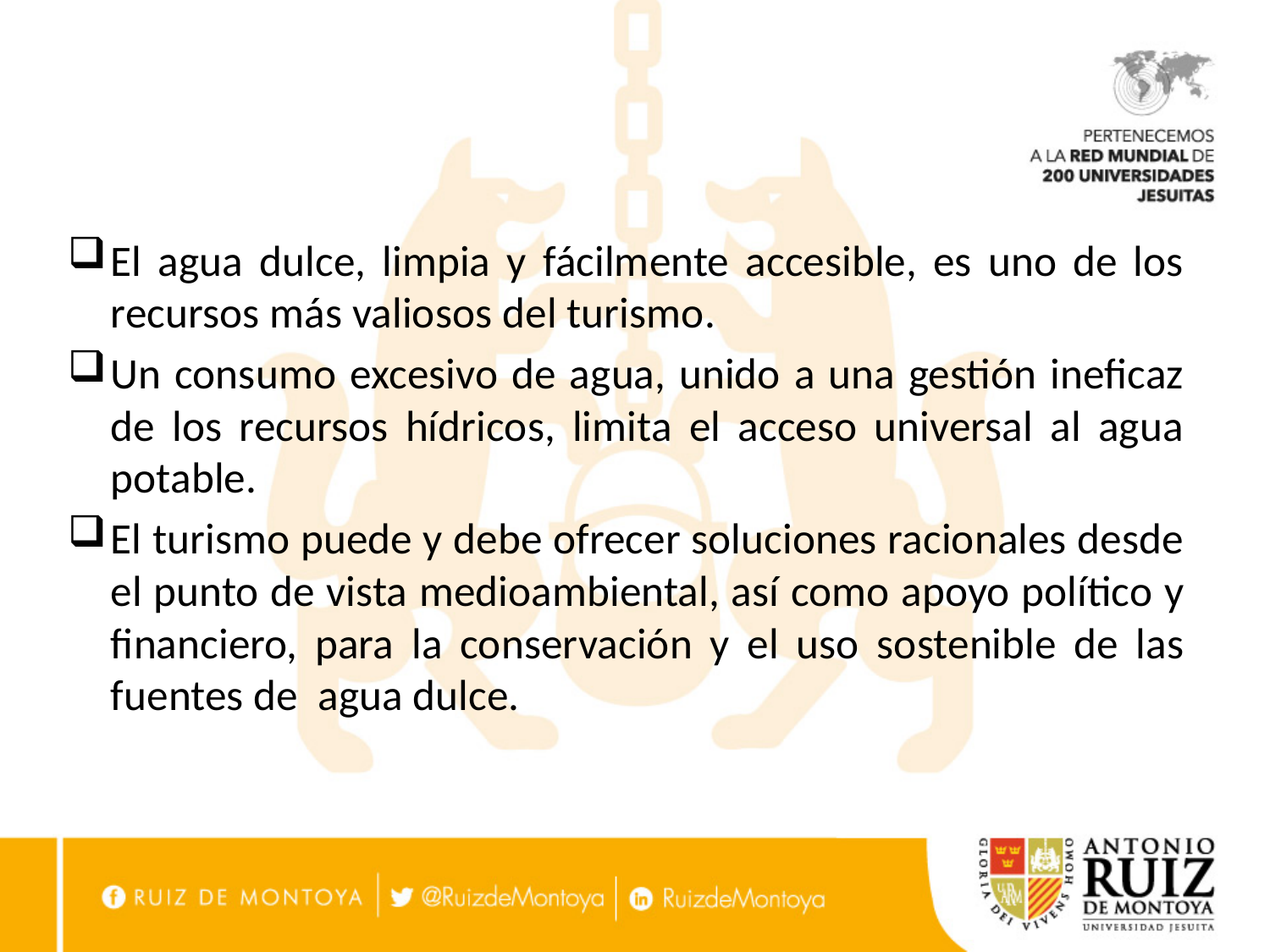

El agua dulce, limpia y fácilmente accesible, es uno de los recursos más valiosos del turismo.
Un consumo excesivo de agua, unido a una gestión ineficaz de los recursos hídricos, limita el acceso universal al agua potable.
El turismo puede y debe ofrecer soluciones racionales desde el punto de vista medioambiental, así como apoyo político y financiero, para la conservación y el uso sostenible de las fuentes de  agua dulce.